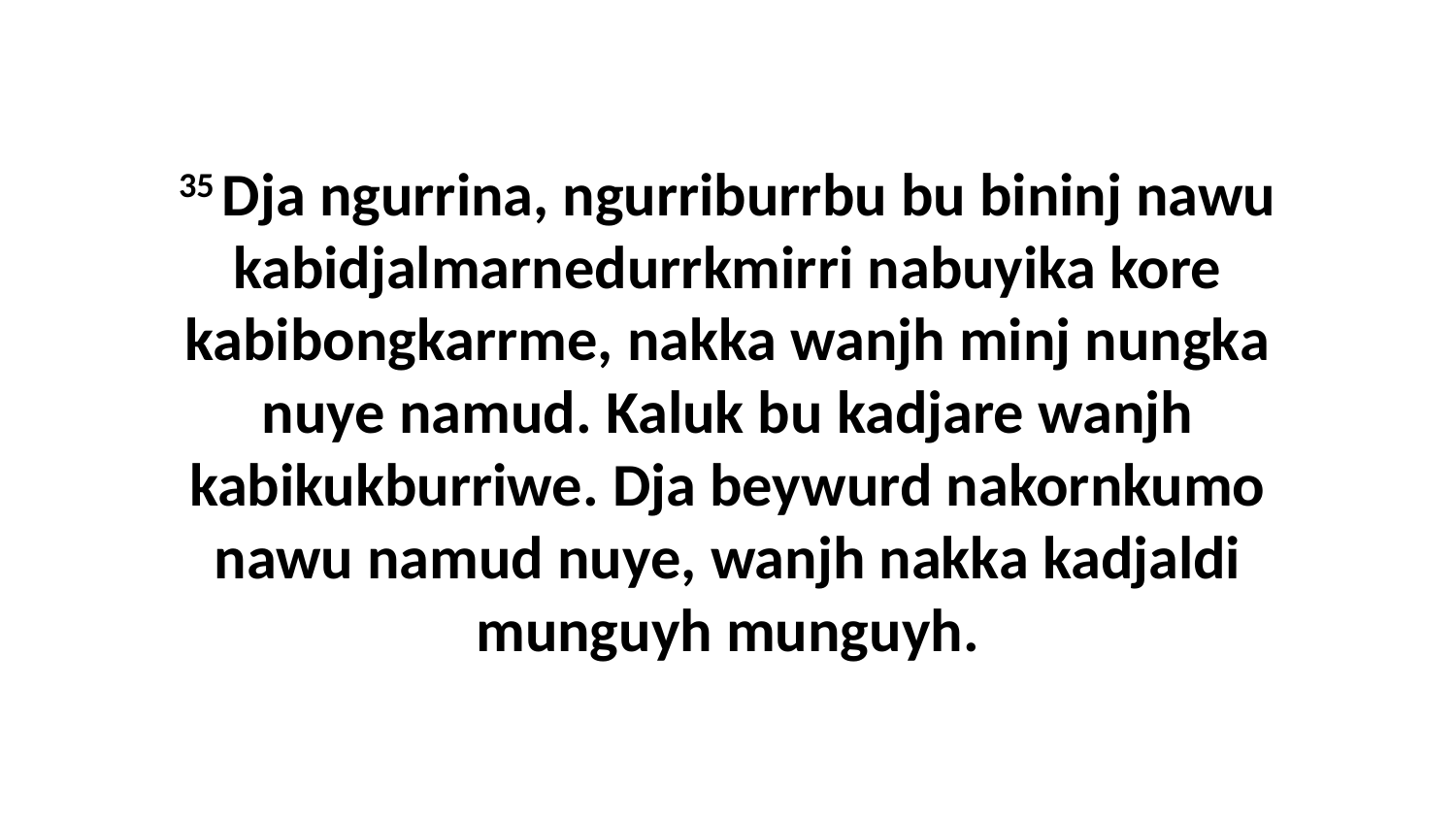

35 Dja ngurrina, ngurriburrbu bu bininj nawu kabidjalmarnedurrkmirri nabuyika kore kabibongkarrme, nakka wanjh minj nungka nuye namud. Kaluk bu kadjare wanjh kabikukburriwe. Dja beywurd nakornkumo nawu namud nuye, wanjh nakka kadjaldi munguyh munguyh.